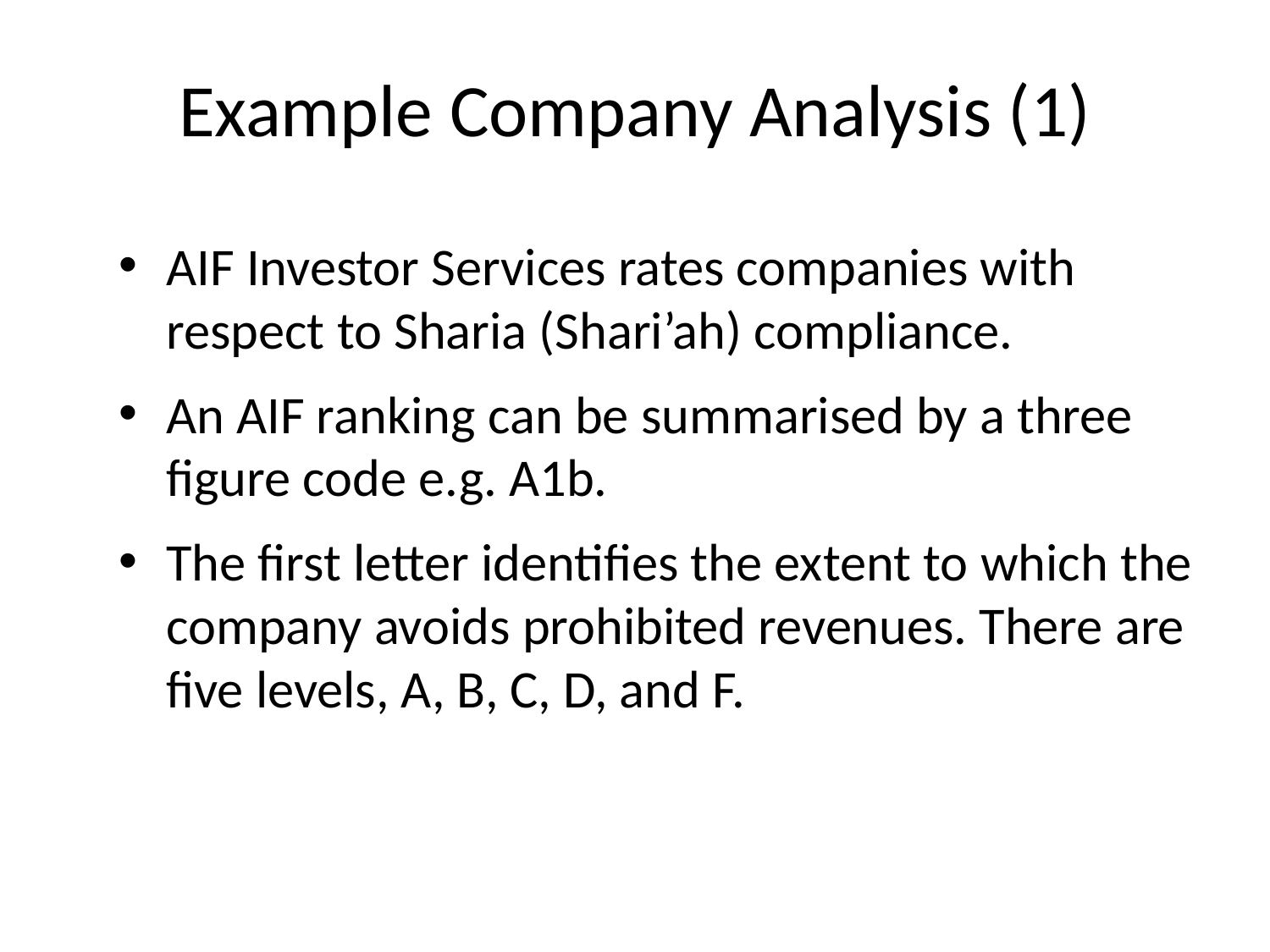

# Example Company Analysis (1)
AIF Investor Services rates companies with respect to Sharia (Shari’ah) compliance.
An AIF ranking can be summarised by a three figure code e.g. A1b.
The first letter identifies the extent to which the company avoids prohibited revenues. There are five levels, A, B, C, D, and F.